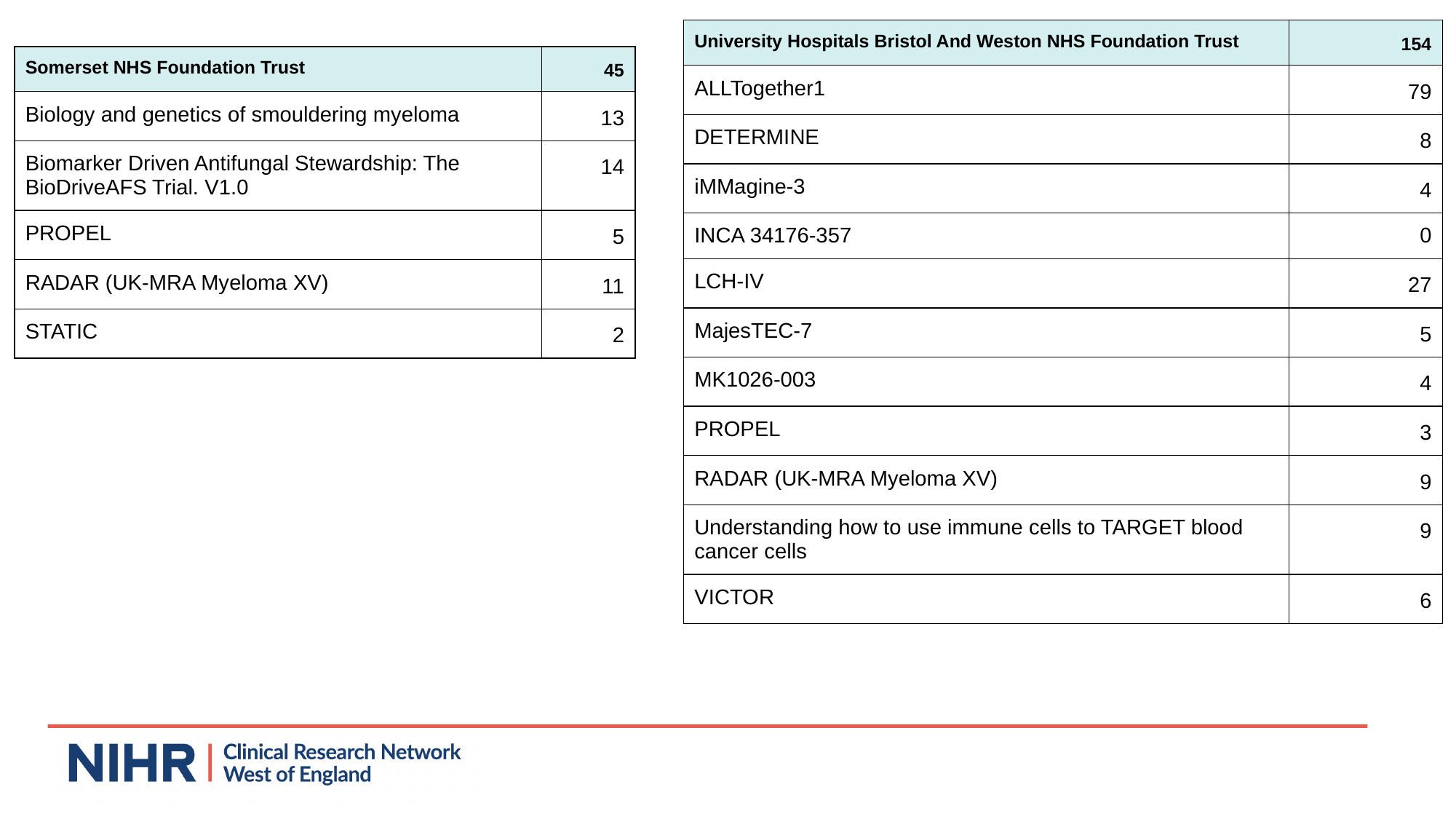

| University Hospitals Bristol And Weston NHS Foundation Trust | 154 |
| --- | --- |
| ALLTogether1 | 79 |
| DETERMINE | 8 |
| iMMagine-3 | 4 |
| INCA 34176-357 | 0 |
| LCH­-IV | 27 |
| MajesTEC-7 | 5 |
| MK1026-003 | 4 |
| PROPEL | 3 |
| RADAR (UK-MRA Myeloma XV) | 9 |
| Understanding how to use immune cells to TARGET blood cancer cells | 9 |
| VICTOR | 6 |
| Somerset NHS Foundation Trust | 45 |
| --- | --- |
| Biology and genetics of smouldering myeloma | 13 |
| Biomarker Driven Antifungal Stewardship: The BioDriveAFS Trial. V1.0 | 14 |
| PROPEL | 5 |
| RADAR (UK-MRA Myeloma XV) | 11 |
| STATIC | 2 |